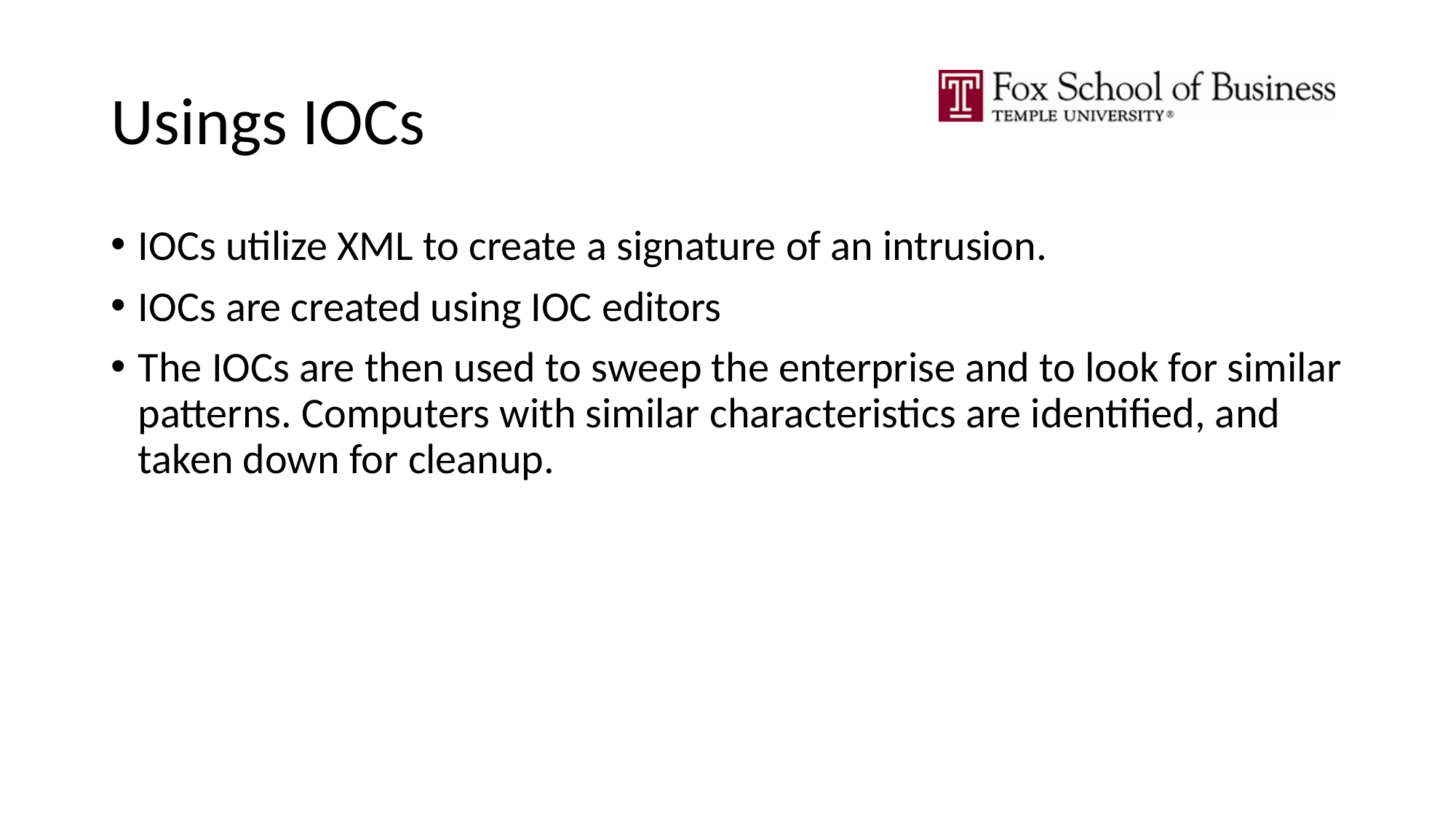

# Usings IOCs
IOCs utilize XML to create a signature of an intrusion.
IOCs are created using IOC editors
The IOCs are then used to sweep the enterprise and to look for similar patterns. Computers with similar characteristics are identified, and taken down for cleanup.